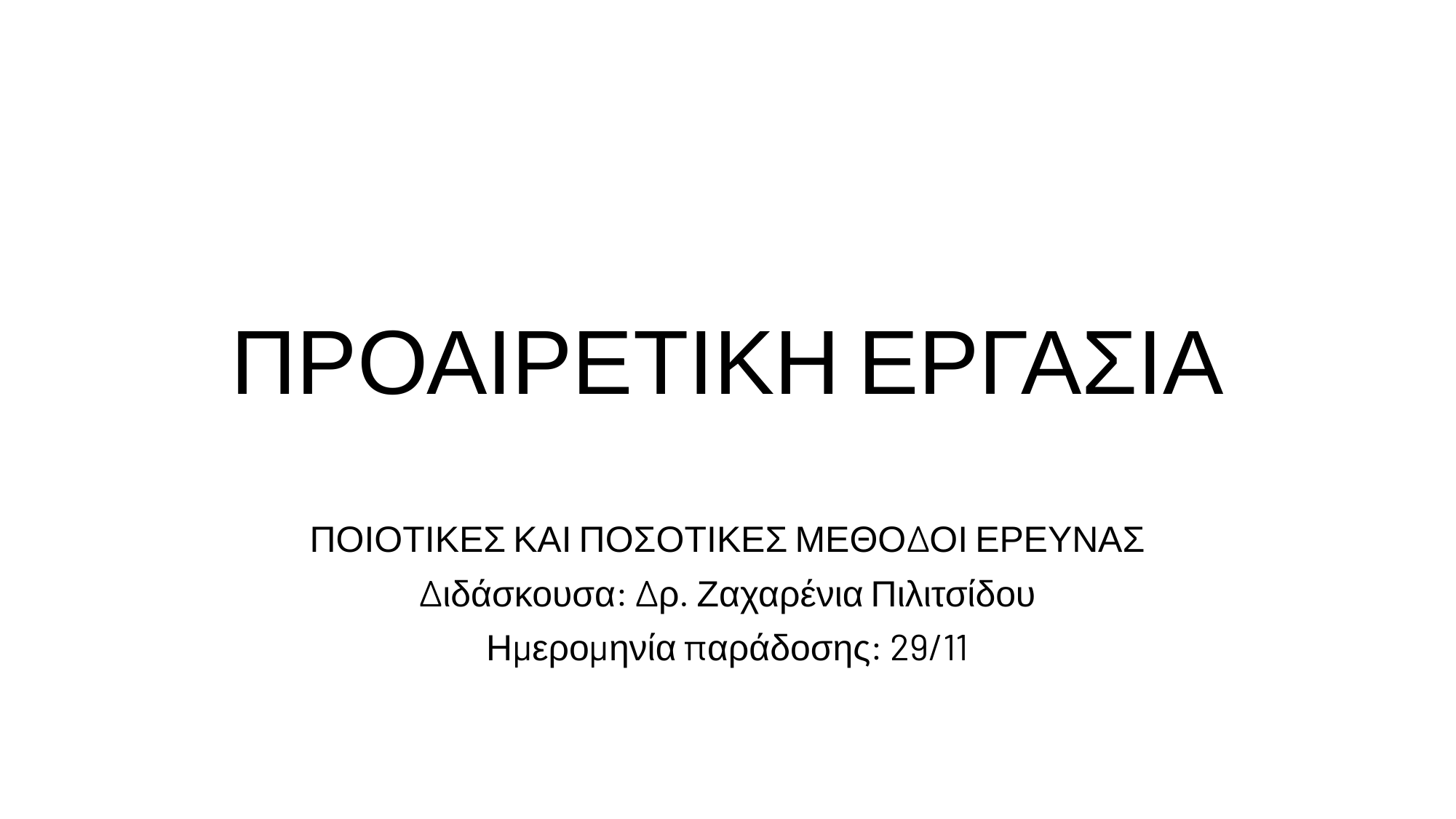

# ΠΡΟΑΙΡΕΤΙΚΗ ΕΡΓΑΣΙΑ

ΠΟΙΟΤΙΚΕΣ ΚΑΙ ΠΟΣΟΤΙΚΕΣ ΜΕΘΟΔΟΙ ΕΡΕΥΝΑΣ
Διδάσκουσα: Δρ. Ζαχαρένια Πιλιτσίδου
Ημερομηνία παράδοσης: 29/11